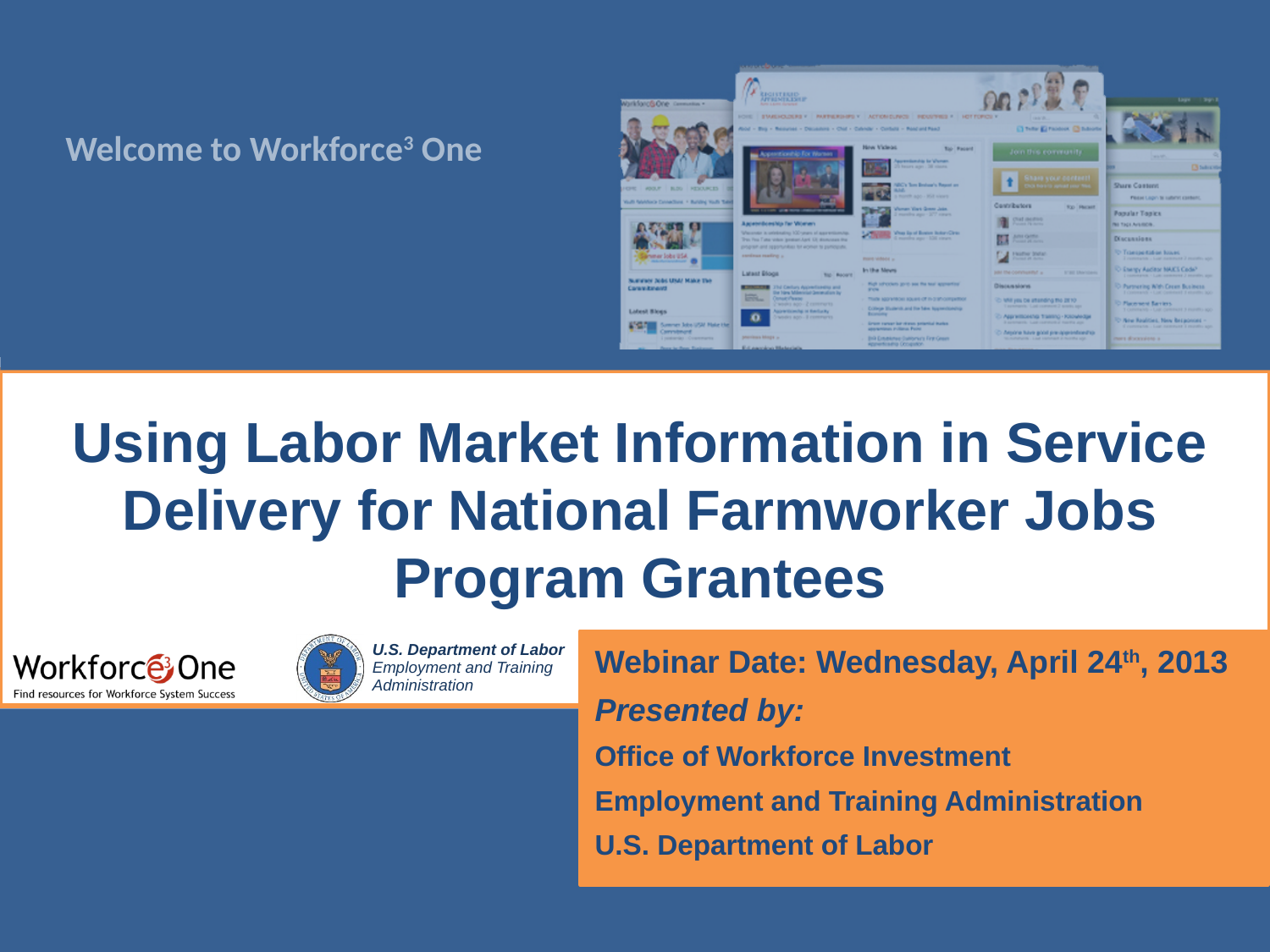

# Using Labor Market Information in Service Delivery for National Farmworker Jobs Program Grantees
Webinar Date: Wednesday, April 24th, 2013
Presented by:
Office of Workforce Investment
Employment and Training Administration
U.S. Department of Labor